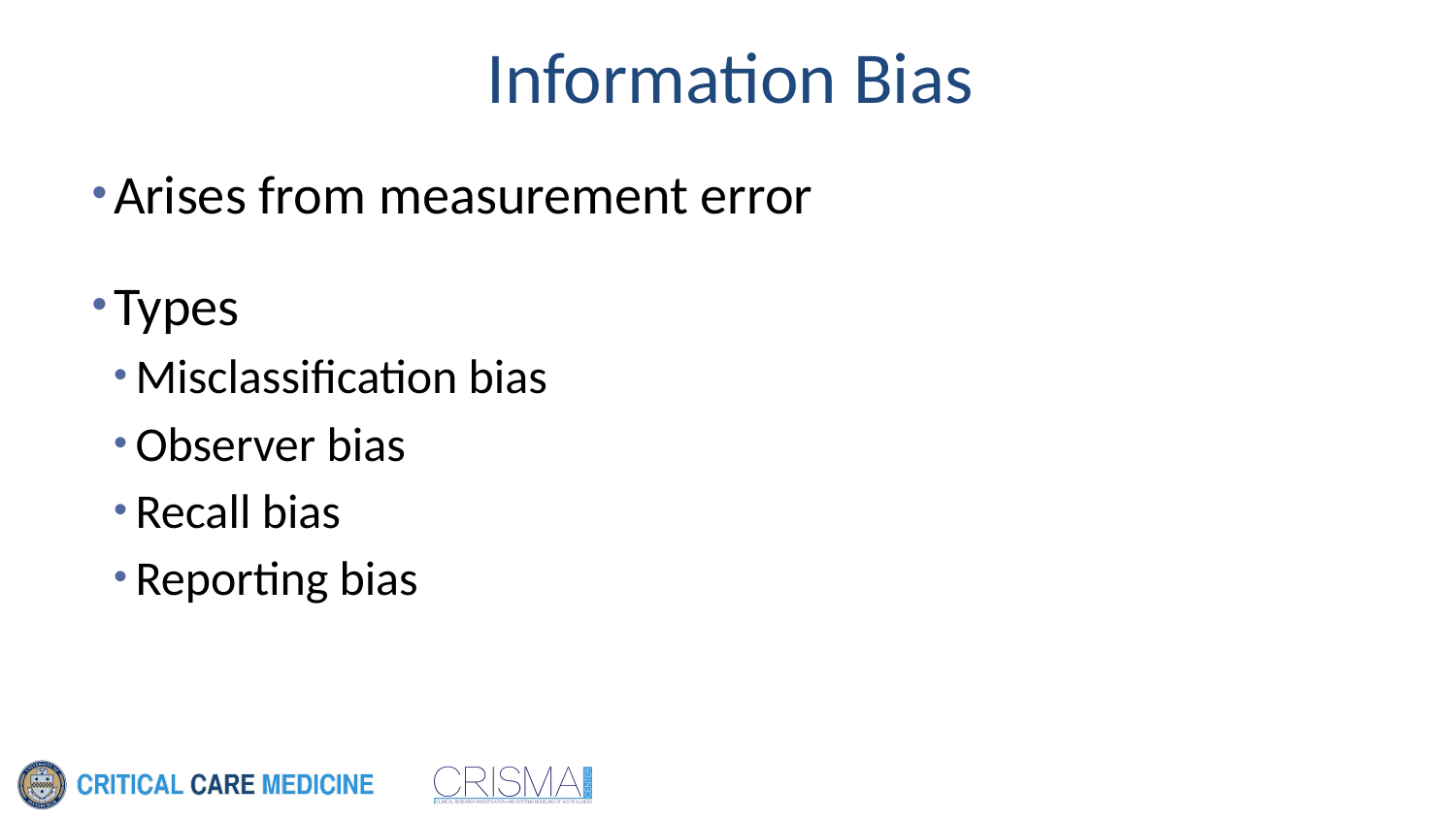

# Information Bias
Arises from measurement error
Types
Misclassification bias
Observer bias
Recall bias
Reporting bias